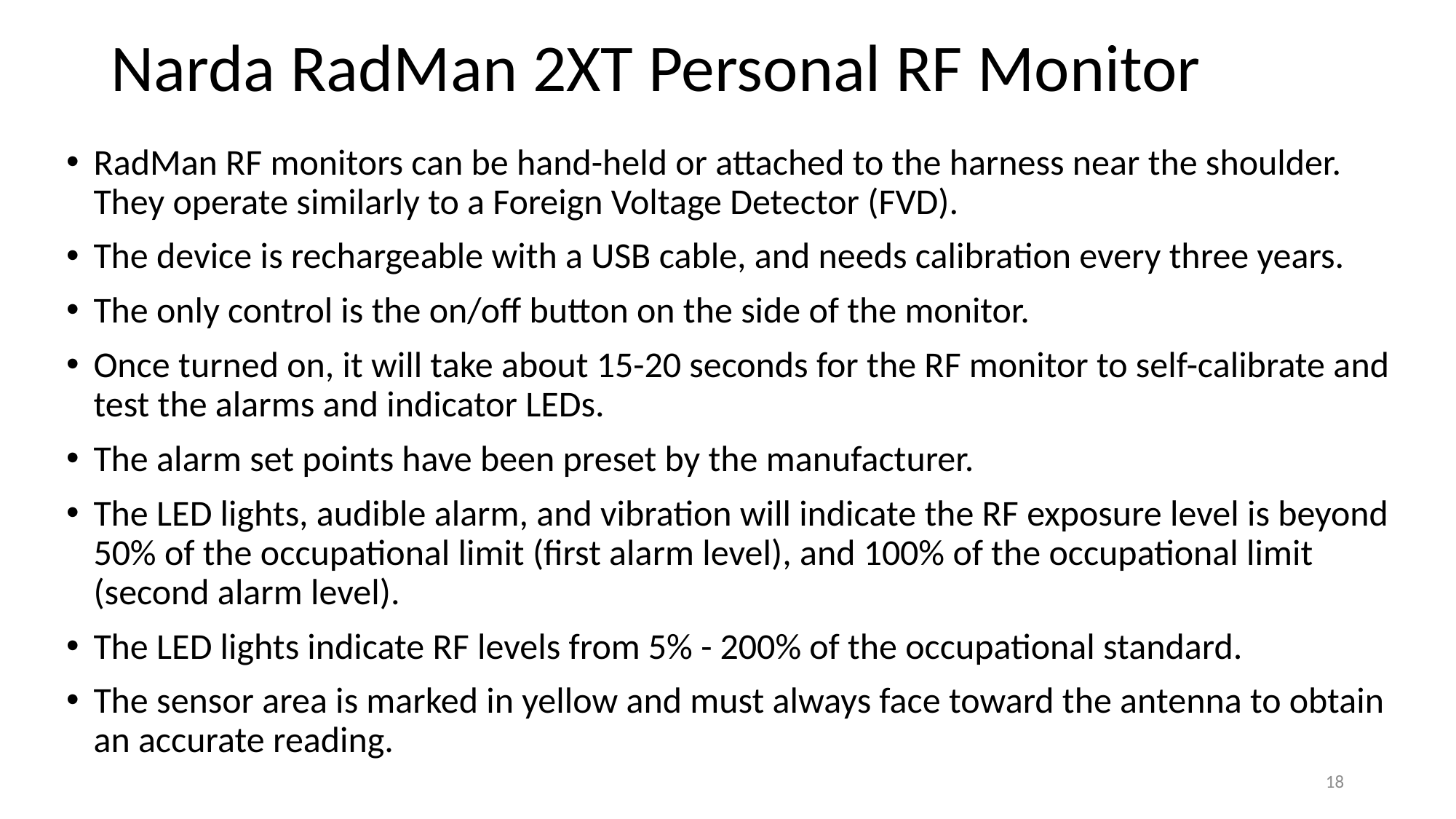

# Narda RadMan 2XT Personal RF Monitor
RadMan RF monitors can be hand-held or attached to the harness near the shoulder. They operate similarly to a Foreign Voltage Detector (FVD).
The device is rechargeable with a USB cable, and needs calibration every three years.
The only control is the on/off button on the side of the monitor.
Once turned on, it will take about 15-20 seconds for the RF monitor to self-calibrate and test the alarms and indicator LEDs.
The alarm set points have been preset by the manufacturer.
The LED lights, audible alarm, and vibration will indicate the RF exposure level is beyond 50% of the occupational limit (first alarm level), and 100% of the occupational limit (second alarm level).
The LED lights indicate RF levels from 5% - 200% of the occupational standard.
The sensor area is marked in yellow and must always face toward the antenna to obtain an accurate reading.
18